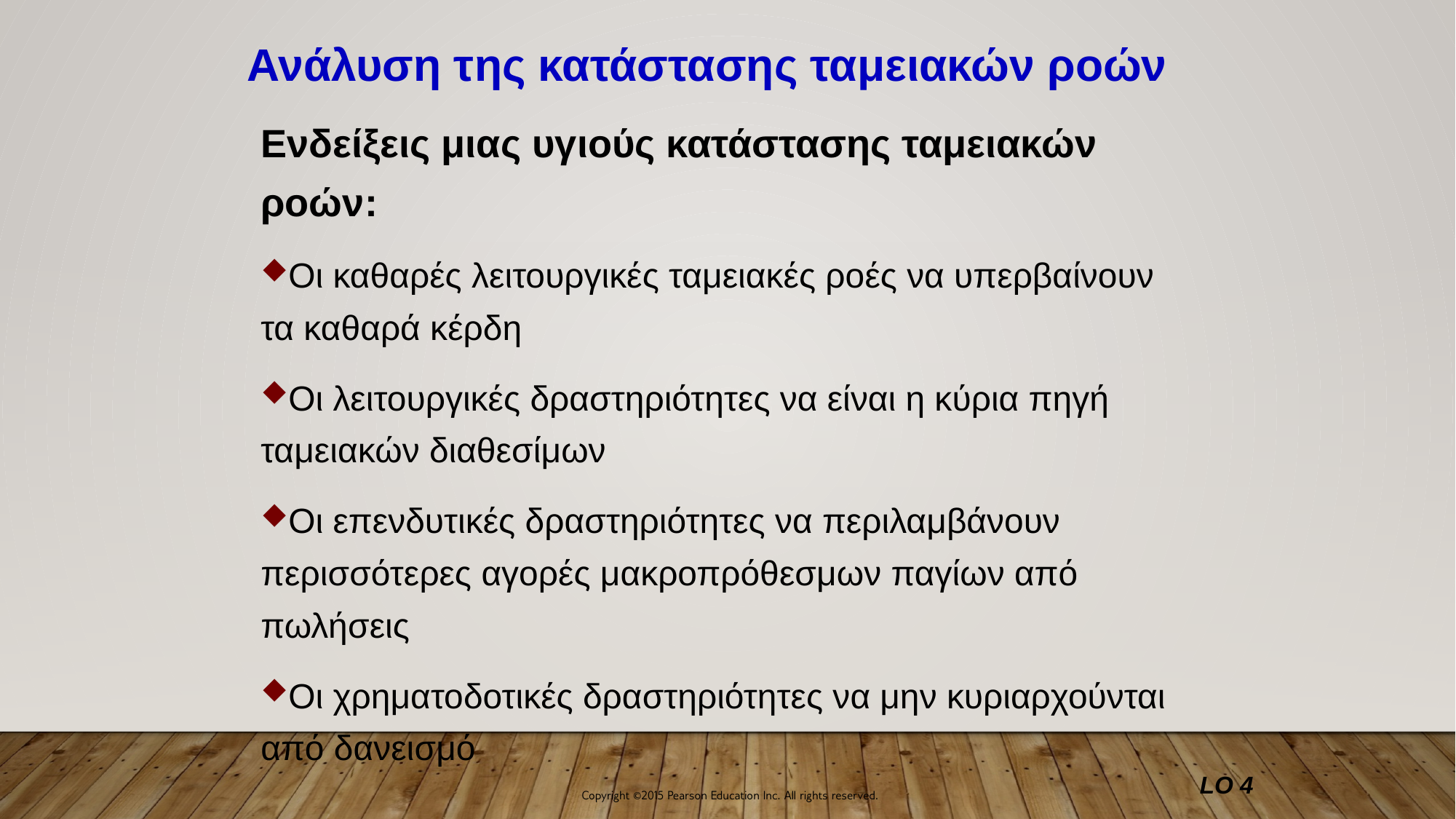

Ανάλυση της κατάστασης ταμειακών ροών
Ενδείξεις μιας υγιούς κατάστασης ταμειακών ροών:
Οι καθαρές λειτουργικές ταμειακές ροές να υπερβαίνουν τα καθαρά κέρδη
Οι λειτουργικές δραστηριότητες να είναι η κύρια πηγή ταμειακών διαθεσίμων
Οι επενδυτικές δραστηριότητες να περιλαμβάνουν περισσότερες αγορές μακροπρόθεσμων παγίων από πωλήσεις
Οι χρηματοδοτικές δραστηριότητες να μην κυριαρχούνται από δανεισμό
LO 4
Copyright ©2015 Pearson Education Inc. All rights reserved.